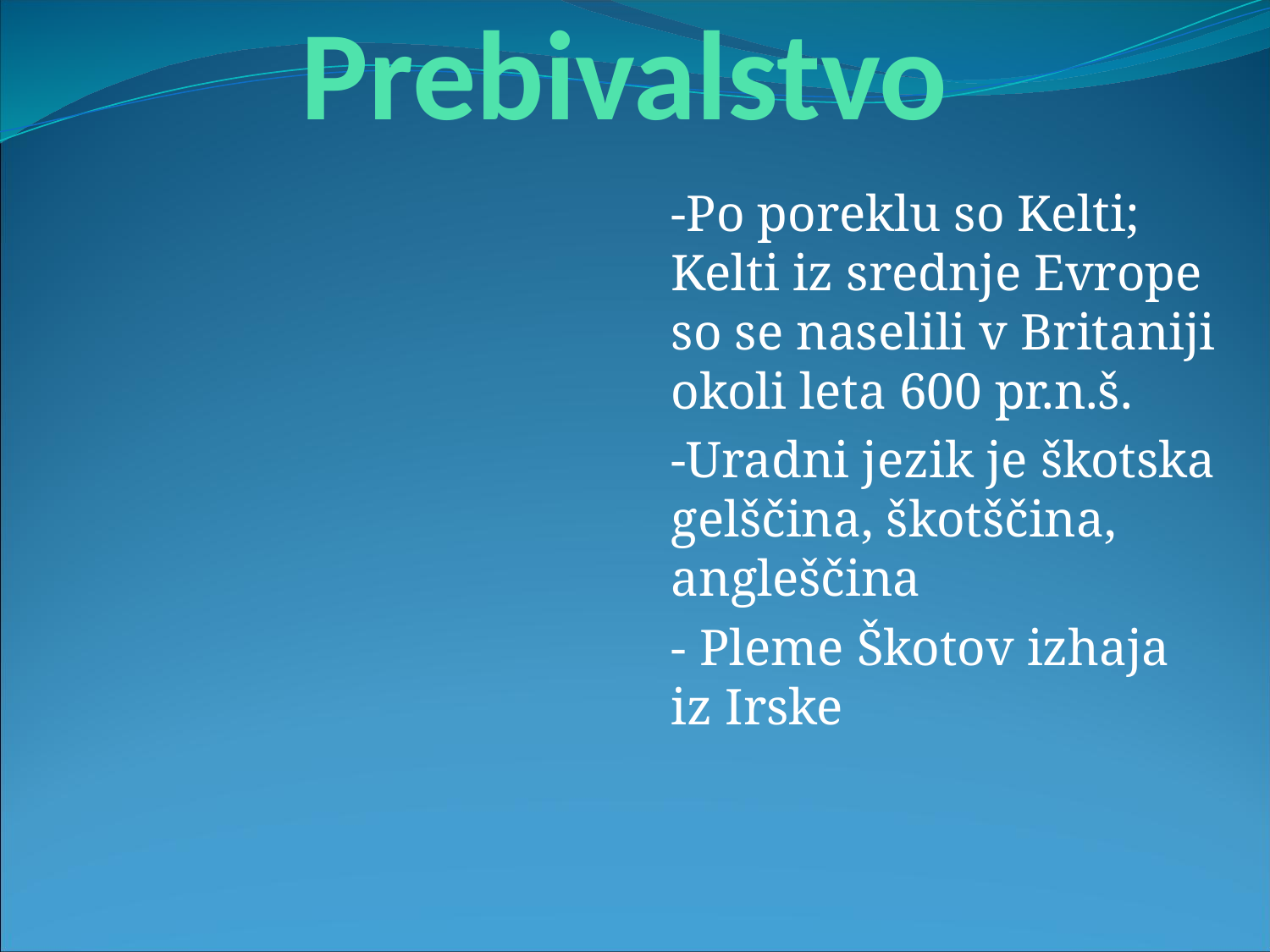

# Prebivalstvo
-Po poreklu so Kelti; Kelti iz srednje Evrope so se naselili v Britaniji okoli leta 600 pr.n.š.
-Uradni jezik je škotska gelščina, škotščina, angleščina
- Pleme Škotov izhaja iz Irske